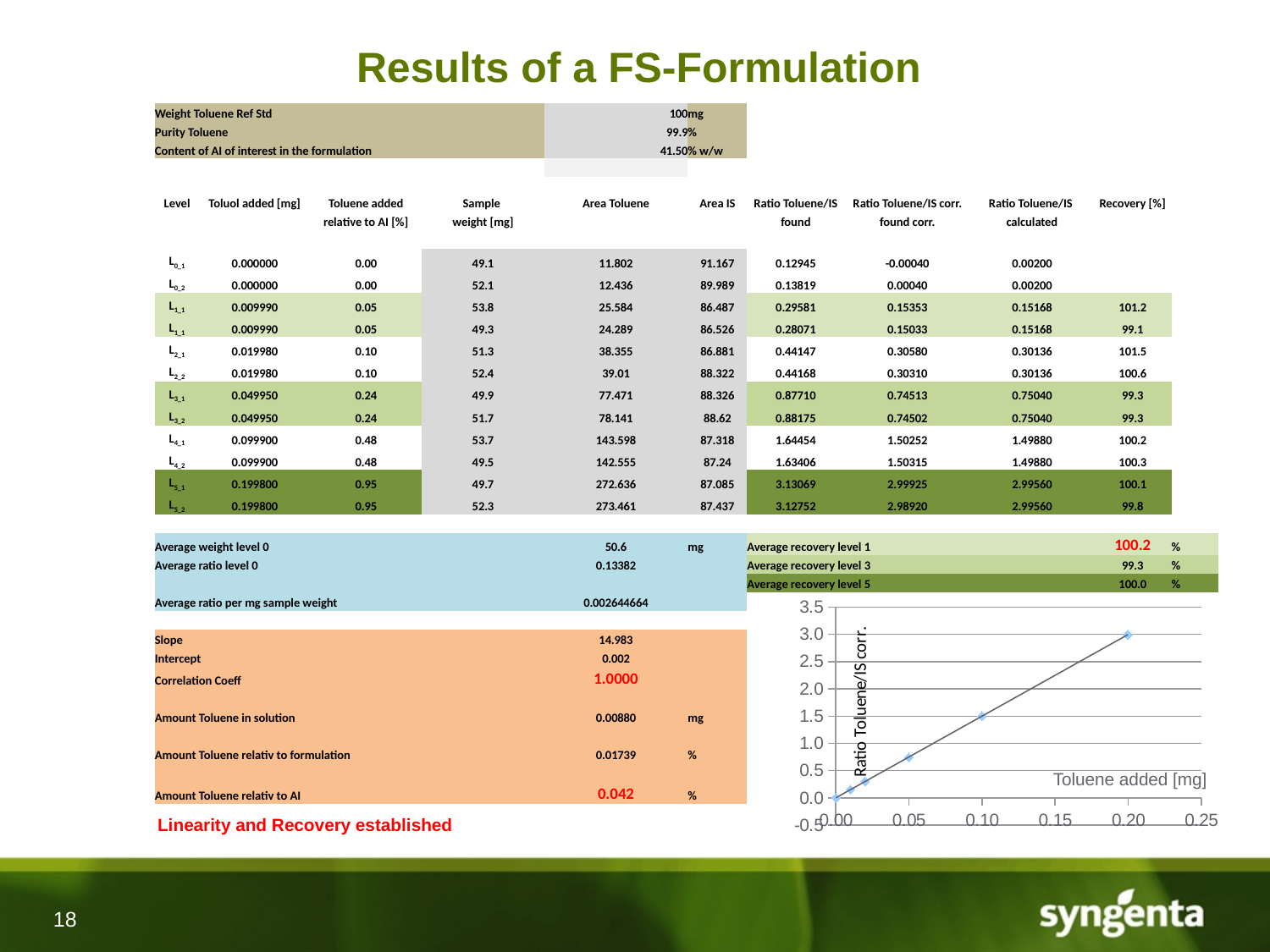

# Results of a FS-Formulation
| Weight Toluene Ref Std |  |  |  | 100 | mg |  |  |  |  |  |
| --- | --- | --- | --- | --- | --- | --- | --- | --- | --- | --- |
| Purity Toluene |  |  |  | 99.9 | % |  |  |  |  |  |
| Content of AI of interest in the formulation |  |  |  | 41.50 | % w/w |  |  |  |  |  |
|  |  |  |  |  |  |  |  |  |  |  |
| Level | Toluol added [mg] | Toluene added | Sample | Area Toluene | Area IS | Ratio Toluene/IS | Ratio Toluene/IS corr. | Ratio Toluene/IS | Recovery [%] |  |
|  |  | relative to AI [%] | weight [mg] |  |  | found | found corr. | calculated |  |  |
|  |  |  |  |  |  |  |  |  |  |  |
| L0\_1 | 0.000000 | 0.00 | 49.1 | 11.802 | 91.167 | 0.12945 | -0.00040 | 0.00200 |  |  |
| L0\_2 | 0.000000 | 0.00 | 52.1 | 12.436 | 89.989 | 0.13819 | 0.00040 | 0.00200 |  |  |
| L1\_1 | 0.009990 | 0.05 | 53.8 | 25.584 | 86.487 | 0.29581 | 0.15353 | 0.15168 | 101.2 |  |
| L1\_1 | 0.009990 | 0.05 | 49.3 | 24.289 | 86.526 | 0.28071 | 0.15033 | 0.15168 | 99.1 |  |
| L2\_1 | 0.019980 | 0.10 | 51.3 | 38.355 | 86.881 | 0.44147 | 0.30580 | 0.30136 | 101.5 |  |
| L2\_2 | 0.019980 | 0.10 | 52.4 | 39.01 | 88.322 | 0.44168 | 0.30310 | 0.30136 | 100.6 |  |
| L3\_1 | 0.049950 | 0.24 | 49.9 | 77.471 | 88.326 | 0.87710 | 0.74513 | 0.75040 | 99.3 |  |
| L3\_2 | 0.049950 | 0.24 | 51.7 | 78.141 | 88.62 | 0.88175 | 0.74502 | 0.75040 | 99.3 |  |
| L4\_1 | 0.099900 | 0.48 | 53.7 | 143.598 | 87.318 | 1.64454 | 1.50252 | 1.49880 | 100.2 |  |
| L4\_2 | 0.099900 | 0.48 | 49.5 | 142.555 | 87.24 | 1.63406 | 1.50315 | 1.49880 | 100.3 |  |
| L5\_1 | 0.199800 | 0.95 | 49.7 | 272.636 | 87.085 | 3.13069 | 2.99925 | 2.99560 | 100.1 |  |
| L5\_2 | 0.199800 | 0.95 | 52.3 | 273.461 | 87.437 | 3.12752 | 2.98920 | 2.99560 | 99.8 |  |
|  |  |  |  |  |  |  |  |  |  |  |
| Average weight level 0 |  |  |  | 50.6 | mg | Average recovery level 1 |  |  | 100.2 | % |
| Average ratio level 0 |  |  |  | 0.13382 |  | Average recovery level 3 |  |  | 99.3 | % |
|  |  |  |  |  |  | Average recovery level 5 |  |  | 100.0 | % |
| Average ratio per mg sample weight |  |  |  | 0.002644664 |  |  |  |  |  |  |
|  |  |  |  |  |  |  |  |  |  |  |
| Slope |  |  |  | 14.983 |  |  |  |  |  |  |
| Intercept |  |  |  | 0.002 |  |  |  |  |  |  |
| Correlation Coeff |  |  |  | 1.0000 |  |  |  |  |  |  |
|  |  |  |  |  |  |  |  |  |  |  |
| Amount Toluene in solution |  |  |  | 0.00880 | mg |  |  |  |  |  |
|  |  |  |  |  |  |  |  |  |  |  |
| Amount Toluene relativ to formulation |  |  |  | 0.01739 | % |  |  |  |  |  |
|  |  |  |  |  |  |  |  |  |  |  |
| Amount Toluene relativ to AI |  |  |  | 0.042 | % |  |  |  |  |  |
|  |  |  |  |  |  |  |  |  |  |  |

### Chart

| Category |  |
|---|---|
Toluene added [mg]

Linearity and Recovery established